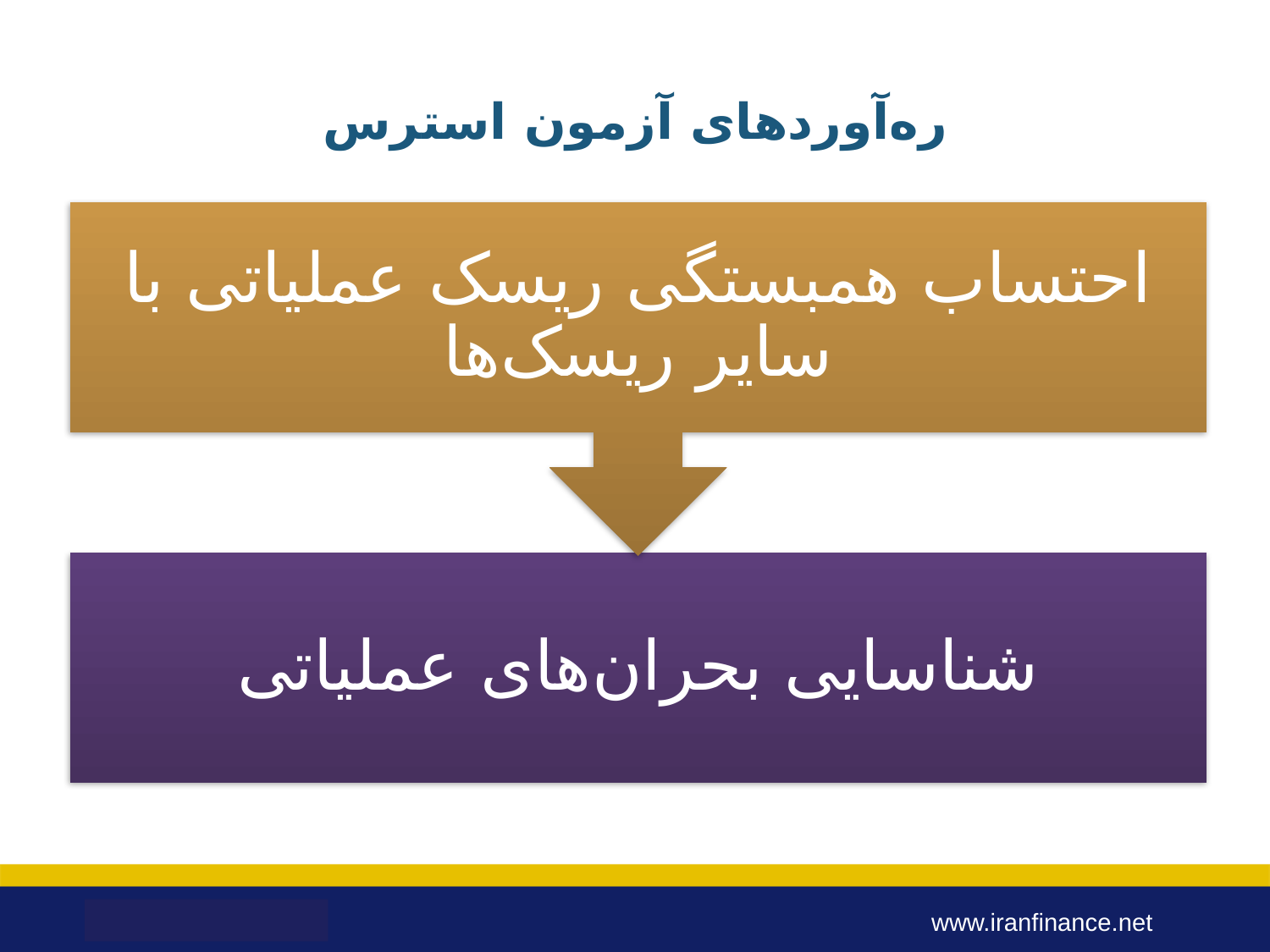

# ره‌آوردهای آزمون‌ استرس
احتساب همبستگی ریسک عملیاتی با سایر ریسک‌ها
شناسایی بحران‌های عملیاتی
www.iranfinance.net